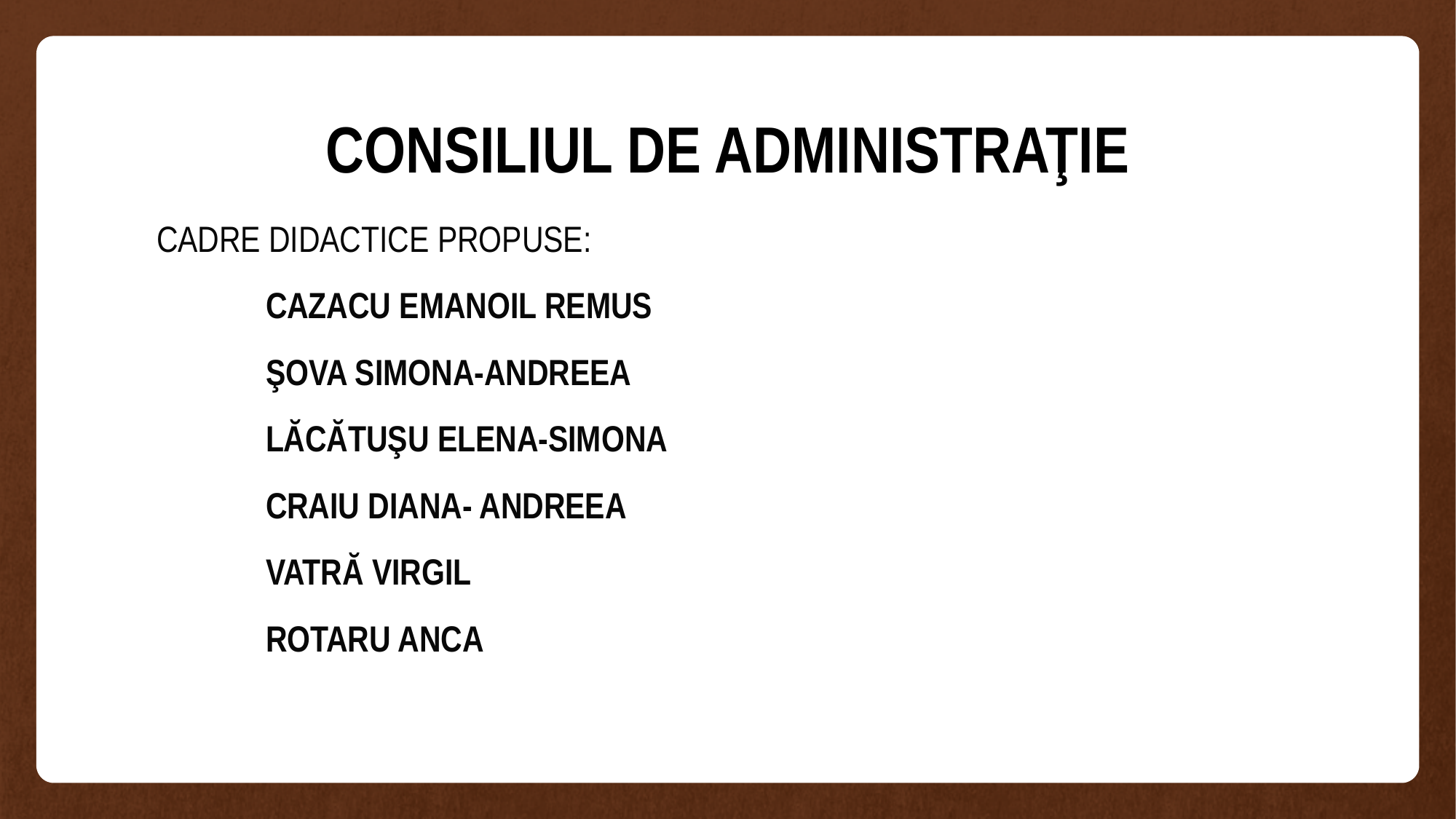

# CONSILIUL DE ADMINISTRAŢIE
CADRE DIDACTICE PROPUSE:
	CAZACU EMANOIL REMUS
	ŞOVA SIMONA-ANDREEA
	LĂCĂTUŞU ELENA-SIMONA
	CRAIU DIANA- ANDREEA
	VATRĂ VIRGIL
	ROTARU ANCA